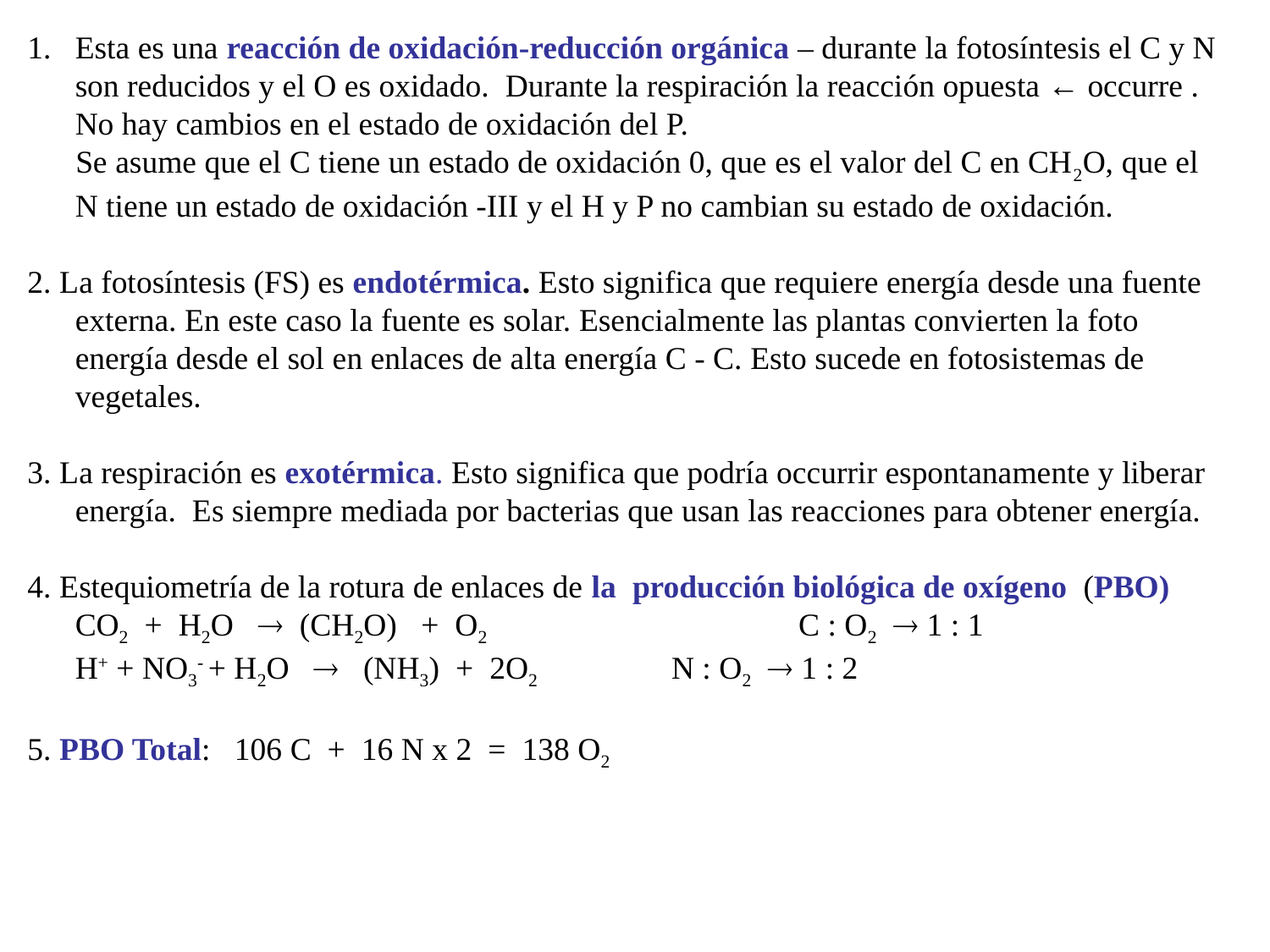

Esta es una reacción de oxidación-reducción orgánica – durante la fotosíntesis el C y N son reducidos y el O es oxidado.  Durante la respiración la reacción opuesta ← occurre .  No hay cambios en el estado de oxidación del P.
      Se asume que el C tiene un estado de oxidación 0, que es el valor del C en CH2O, que el N tiene un estado de oxidación -III y el H y P no cambian su estado de oxidación.

2. La fotosíntesis (FS) es endotérmica. Esto significa que requiere energía desde una fuente externa. En este caso la fuente es solar. Esencialmente las plantas convierten la foto energía desde el sol en enlaces de alta energía C - C. Esto sucede en fotosistemas de vegetales.

3. La respiración es exotérmica. Esto significa que podría occurrir espontanamente y liberar energía.  Es siempre mediada por bacterias que usan las reacciones para obtener energía.

4. Estequiometría de la rotura de enlaces de la  producción biológica de oxígeno  (PBO)
	CO2  +  H2O   →  (CH2O)   +  O2		           C : O2  → 1 : 1
	H+ + NO3- + H2O   →   (NH3)  +  2O2	           N : O2  → 1 : 2

5. PBO Total:   106 C  +  16 N x 2  =  138 O2